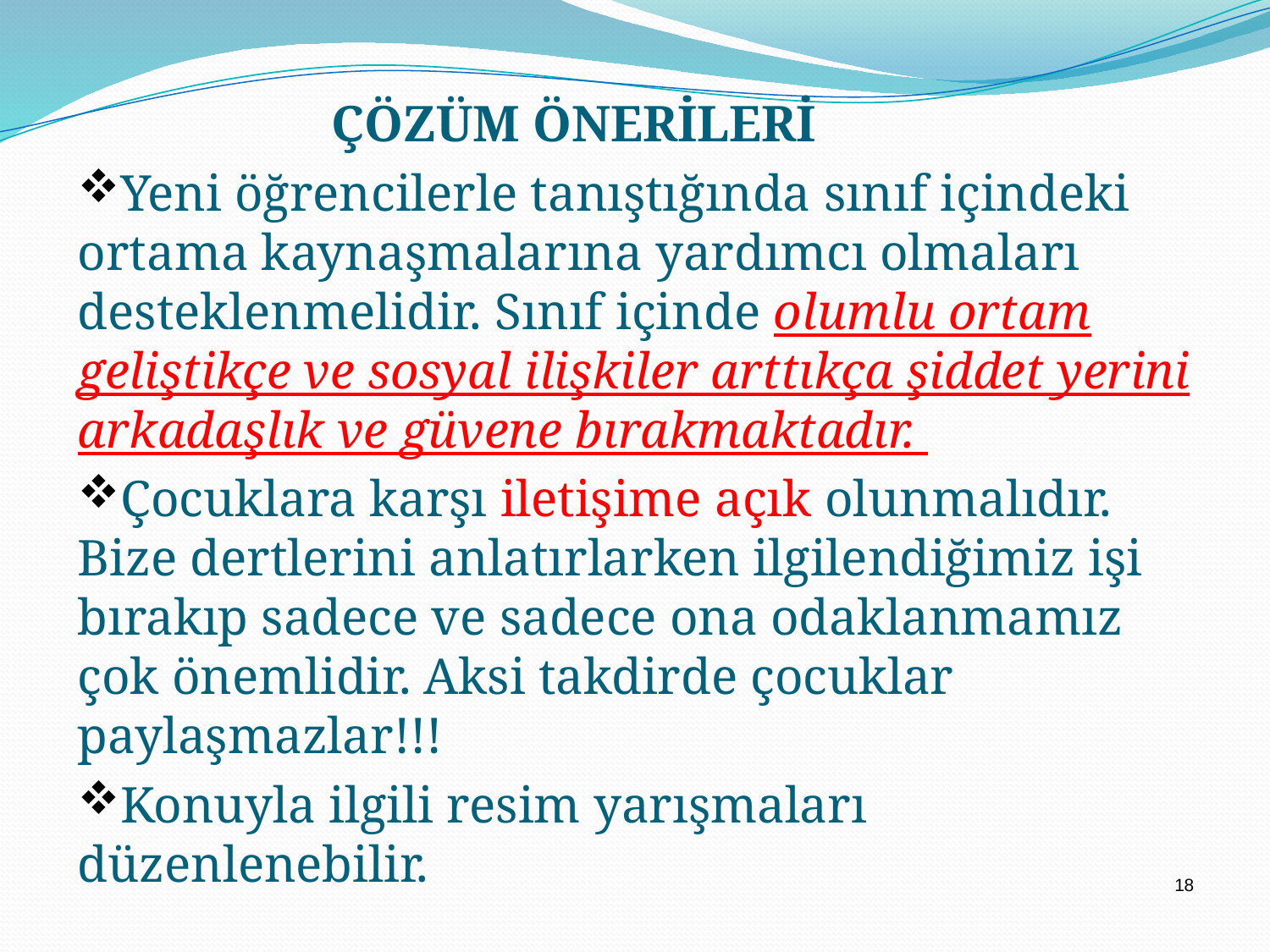

ÇÖZÜM ÖNERİLERİ
Yeni öğrencilerle tanıştığında sınıf içindeki ortama kaynaşmalarına yardımcı olmaları desteklenmelidir. Sınıf içinde olumlu ortam geliştikçe ve sosyal ilişkiler arttıkça şiddet yerini arkadaşlık ve güvene bırakmaktadır.
Çocuklara karşı iletişime açık olunmalıdır. Bize dertlerini anlatırlarken ilgilendiğimiz işi bırakıp sadece ve sadece ona odaklanmamız çok önemlidir. Aksi takdirde çocuklar paylaşmazlar!!!
Konuyla ilgili resim yarışmaları düzenlenebilir.
18